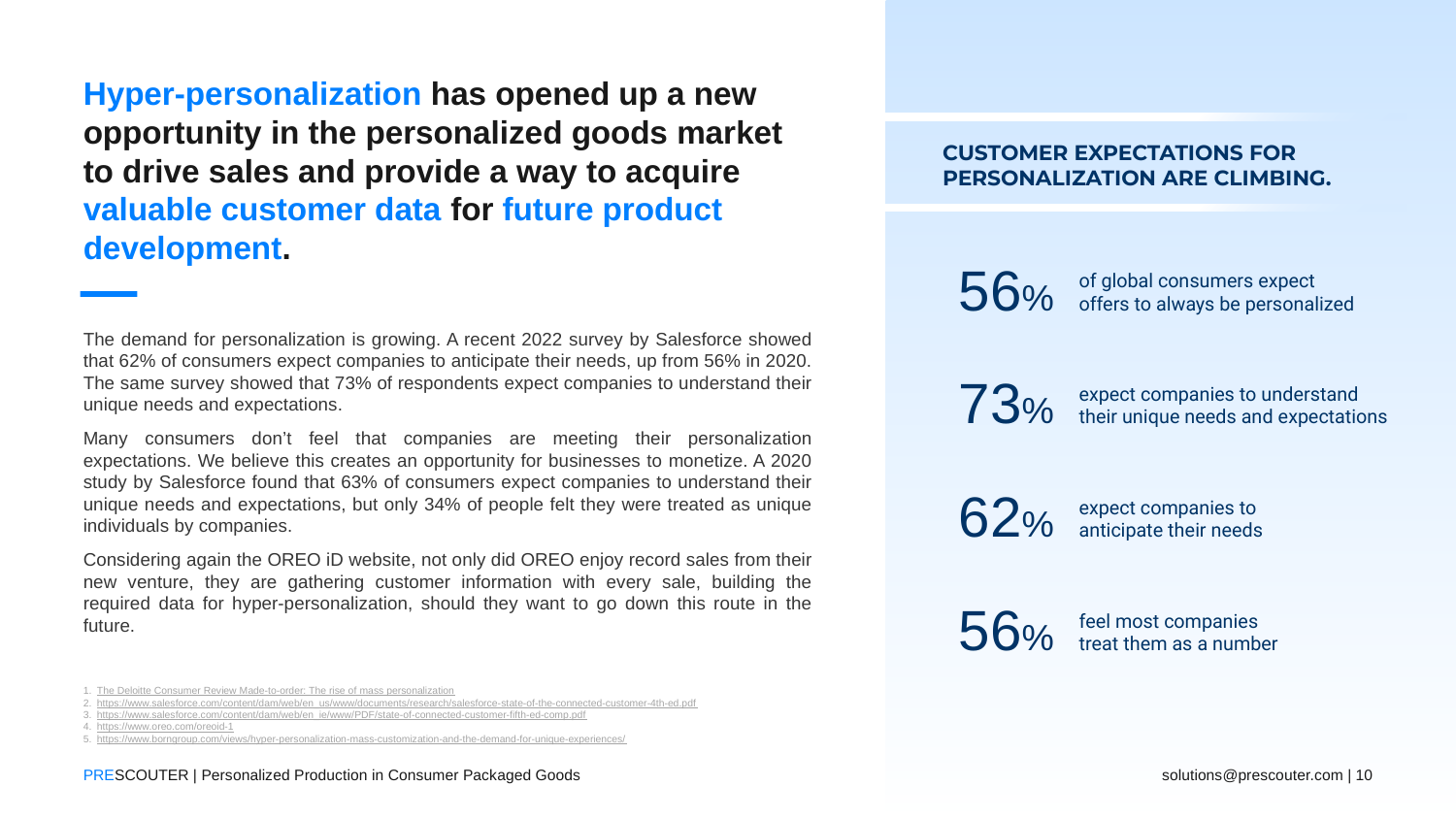

# Hyper-personalization has opened up a new opportunity in the personalized goods market to drive sales and provide a way to acquire valuable customer data for future product development.

CUSTOMER EXPECTATIONS FOR PERSONALIZATION ARE CLIMBING.

56%
of global consumers expect offers to always be personalized

The demand for personalization is growing. A recent 2022 survey by Salesforce showed that 62% of consumers expect companies to anticipate their needs, up from 56% in 2020. The same survey showed that 73% of respondents expect companies to understand their unique needs and expectations.
Many consumers don’t feel that companies are meeting their personalization expectations. We believe this creates an opportunity for businesses to monetize. A 2020 study by Salesforce found that 63% of consumers expect companies to understand their unique needs and expectations, but only 34% of people felt they were treated as unique individuals by companies.
Considering again the OREO iD website, not only did OREO enjoy record sales from their new venture, they are gathering customer information with every sale, building the required data for hyper-personalization, should they want to go down this route in the future.
73%
expect companies to understand their unique needs and expectations
62%
expect companies to anticipate their needs
56%
feel most companies treat them as a number
The Deloitte Consumer Review Made-to-order: The rise of mass personalization
https://www.salesforce.com/content/dam/web/en_us/www/documents/research/salesforce-state-of-the-connected-customer-4th-ed.pdf
https://www.salesforce.com/content/dam/web/en_ie/www/PDF/state-of-connected-customer-fifth-ed-comp.pdf
https://www.oreo.com/oreoid-1
https://www.borngroup.com/views/hyper-personalization-mass-customization-and-the-demand-for-unique-experiences/
solutions@prescouter.com | 10